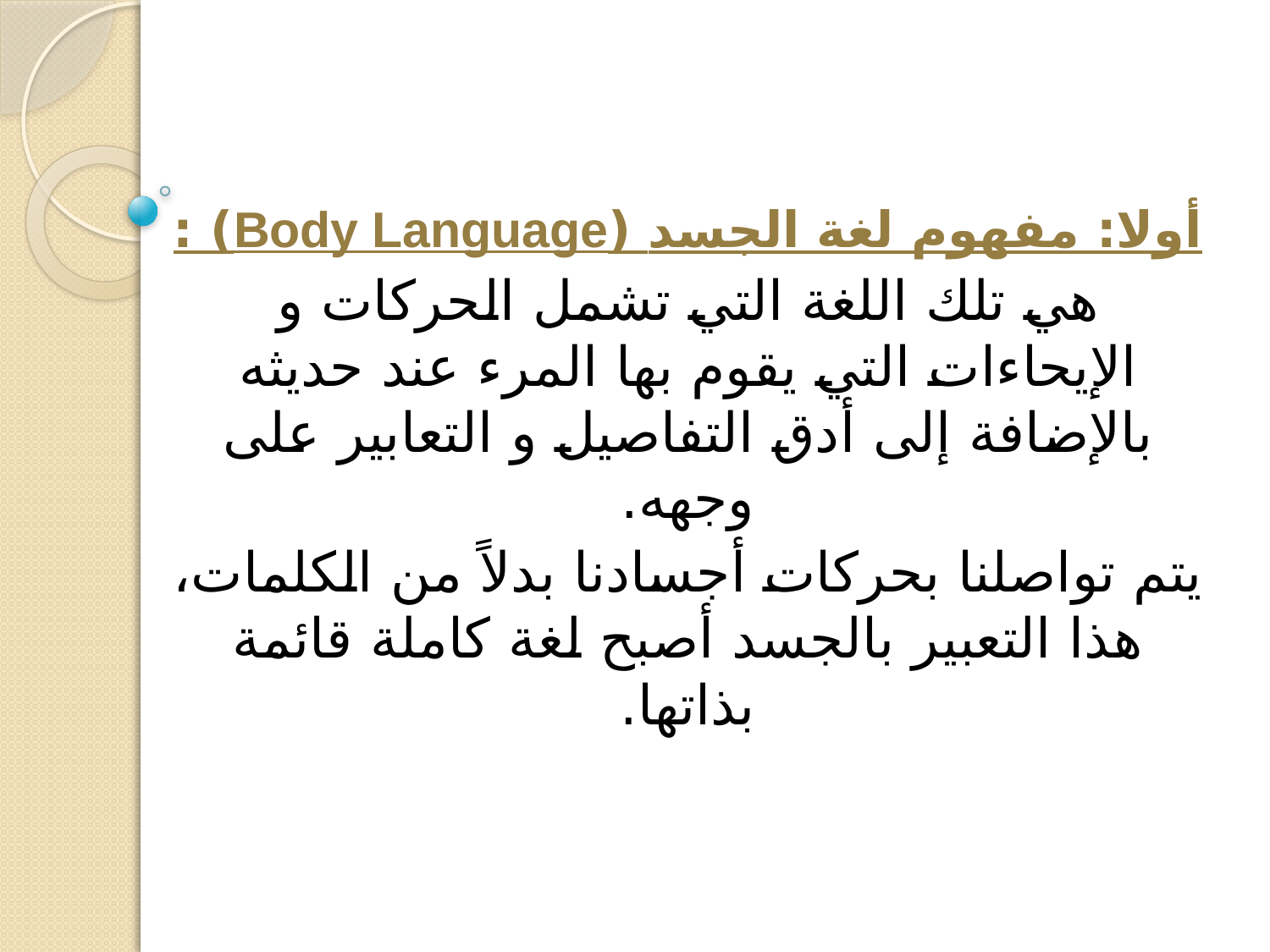

أولا: مفهوم لغة الجسد (Body Language) :
هي تلك اللغة التي تشمل الحركات و الإيحاءات التي يقوم بها المرء عند حديثه بالإضافة إلى أدق التفاصيل و التعابير على وجهه.
يتم تواصلنا بحركات أجسادنا بدلاً من الكلمات، هذا التعبير بالجسد أصبح لغة كاملة قائمة بذاتها.